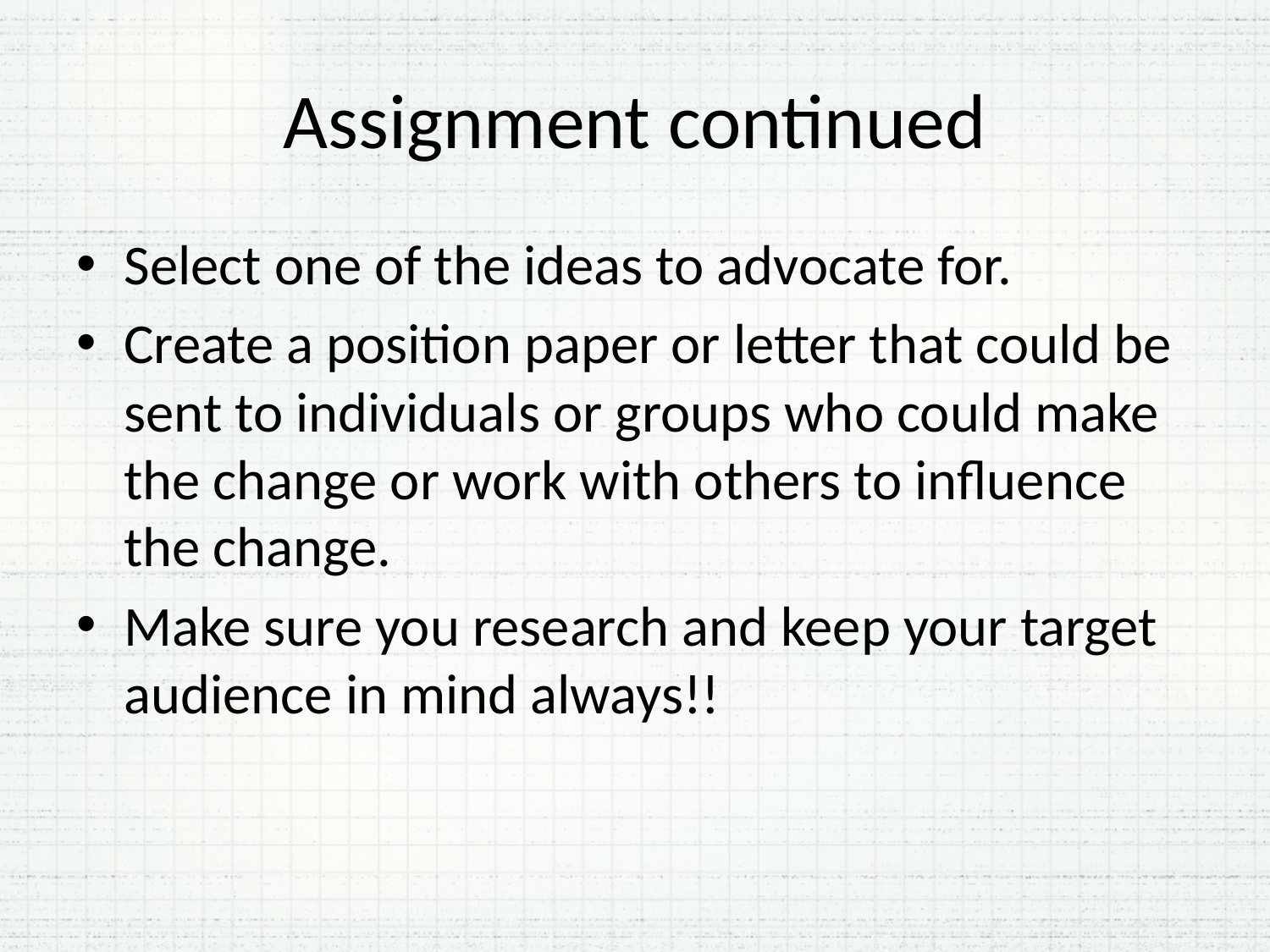

# Assignment continued
Select one of the ideas to advocate for.
Create a position paper or letter that could be sent to individuals or groups who could make the change or work with others to influence the change.
Make sure you research and keep your target audience in mind always!!